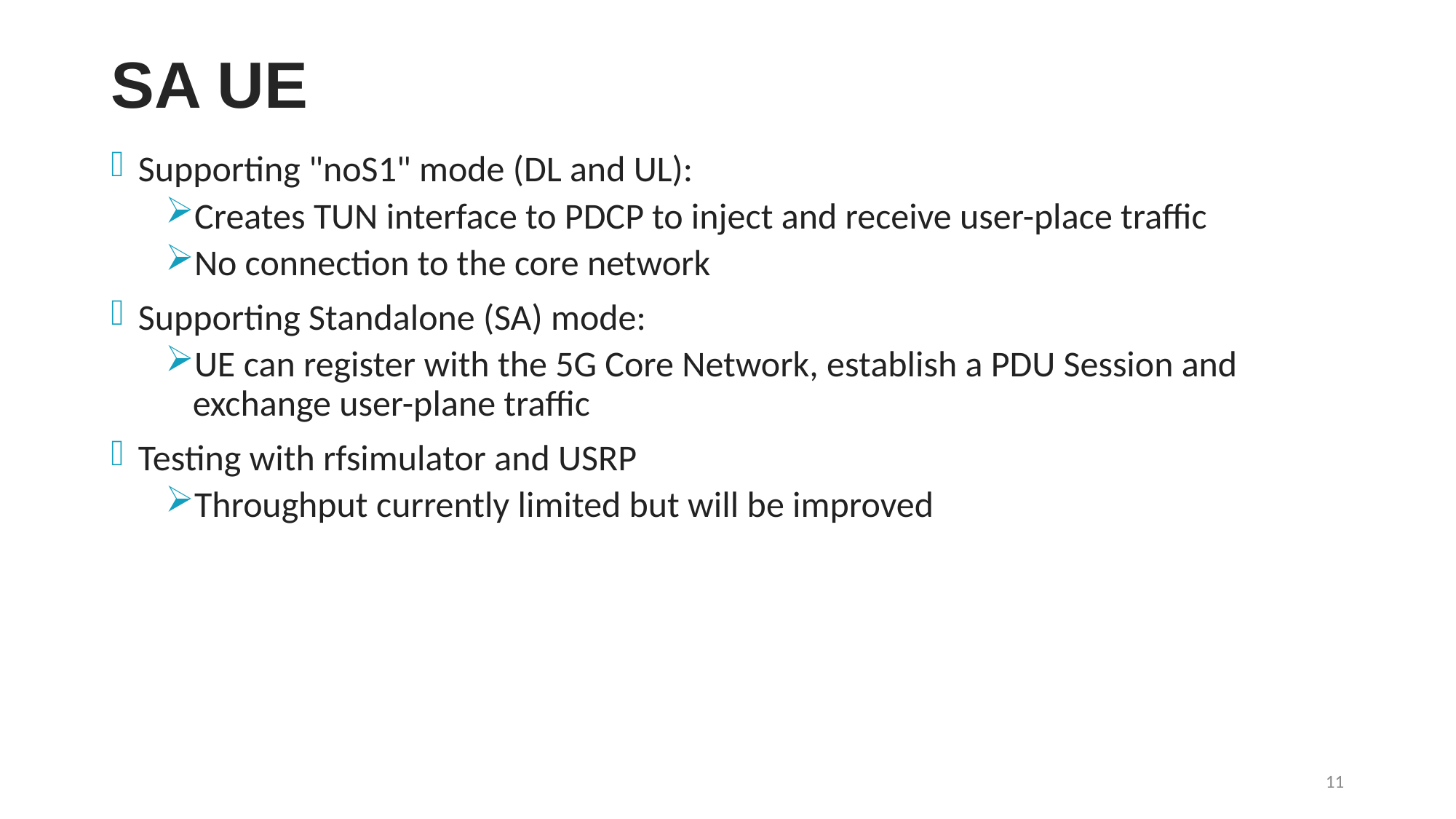

# SA UE
Supporting "noS1" mode (DL and UL):
Creates TUN interface to PDCP to inject and receive user-place traffic
No connection to the core network
Supporting Standalone (SA) mode:
UE can register with the 5G Core Network, establish a PDU Session and exchange user-plane traffic
Testing with rfsimulator and USRP
Throughput currently limited but will be improved

11